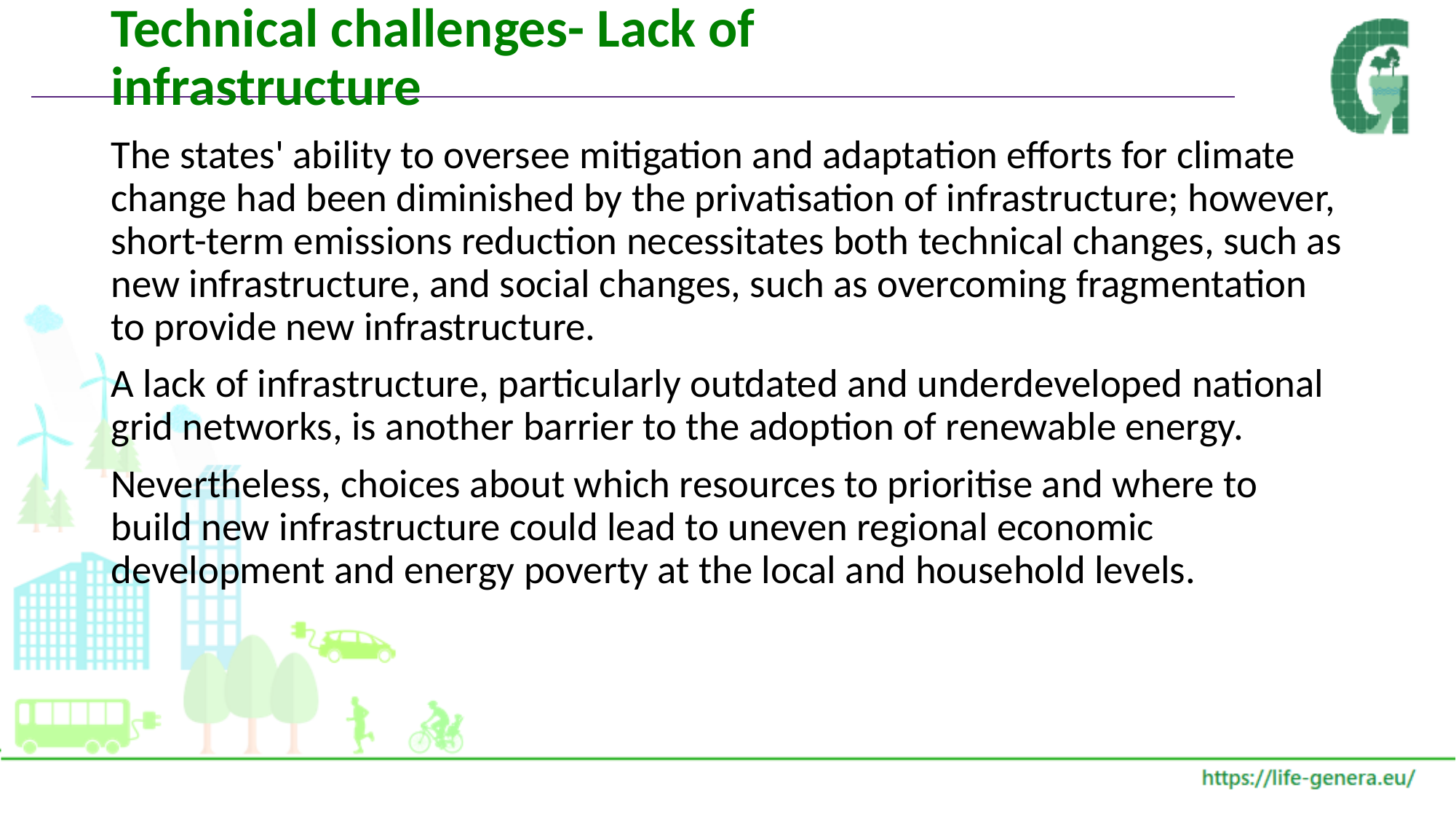

# Technical challenges- Lack of infrastructure
The states' ability to oversee mitigation and adaptation efforts for climate change had been diminished by the privatisation of infrastructure; however, short-term emissions reduction necessitates both technical changes, such as new infrastructure, and social changes, such as overcoming fragmentation to provide new infrastructure.
A lack of infrastructure, particularly outdated and underdeveloped national grid networks, is another barrier to the adoption of renewable energy.
Nevertheless, choices about which resources to prioritise and where to build new infrastructure could lead to uneven regional economic development and energy poverty at the local and household levels.